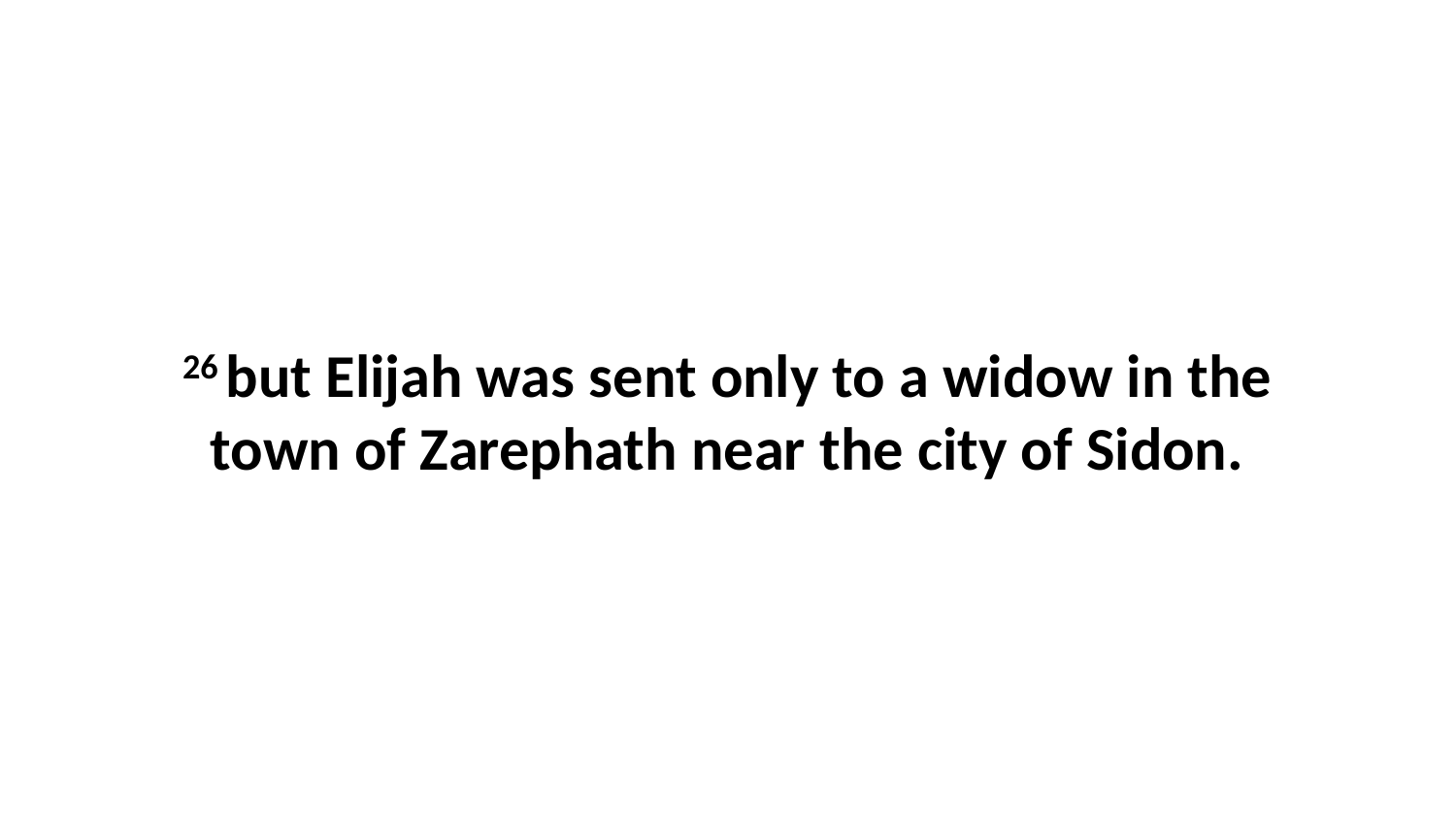

26 but Elijah was sent only to a widow in the town of Zarephath near the city of Sidon.